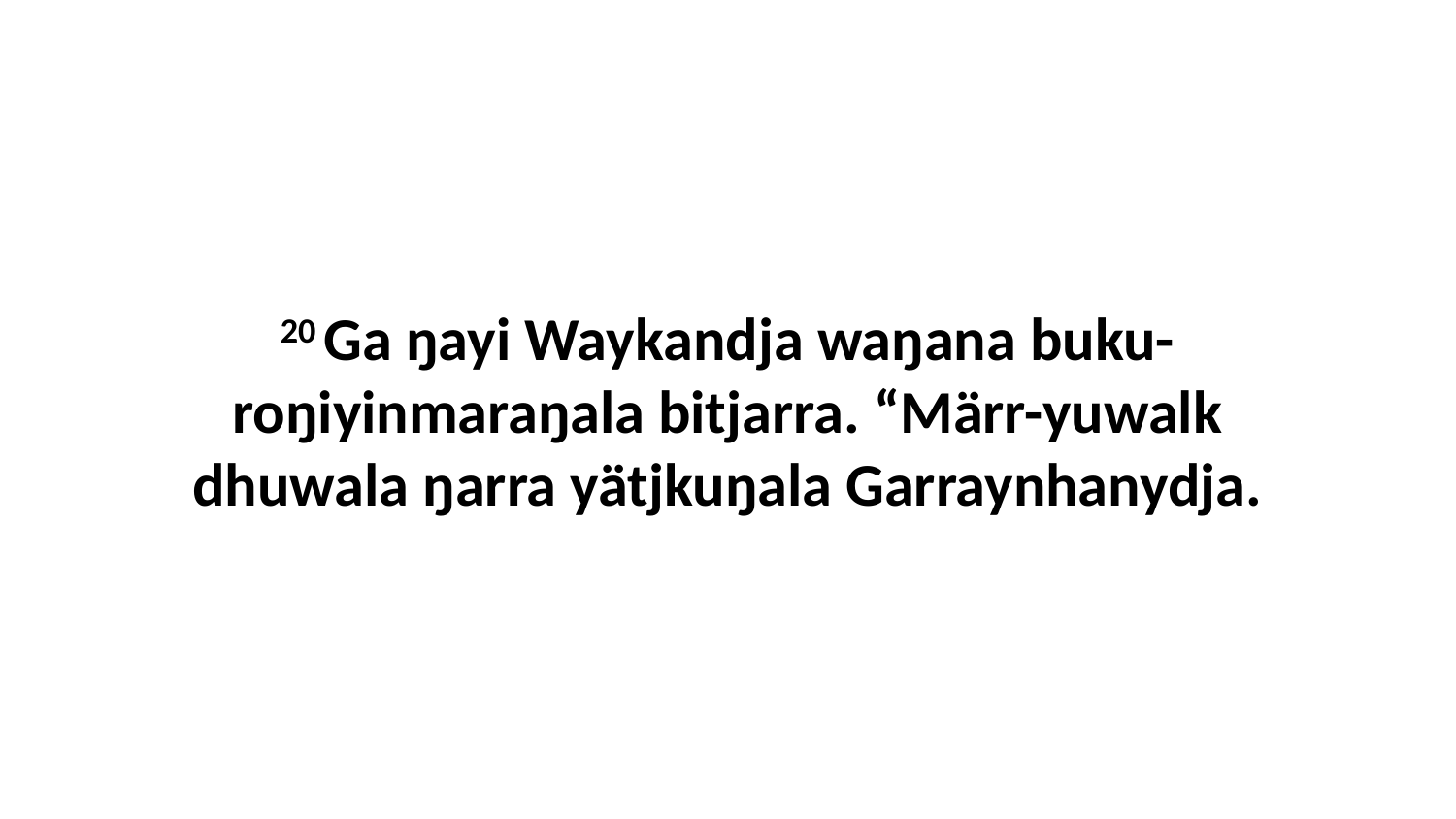

20 Ga ŋayi Waykandja waŋana buku-roŋiyinmaraŋala bitjarra. “Märr-yuwalk dhuwala ŋarra yätjkuŋala Garraynhanydja.